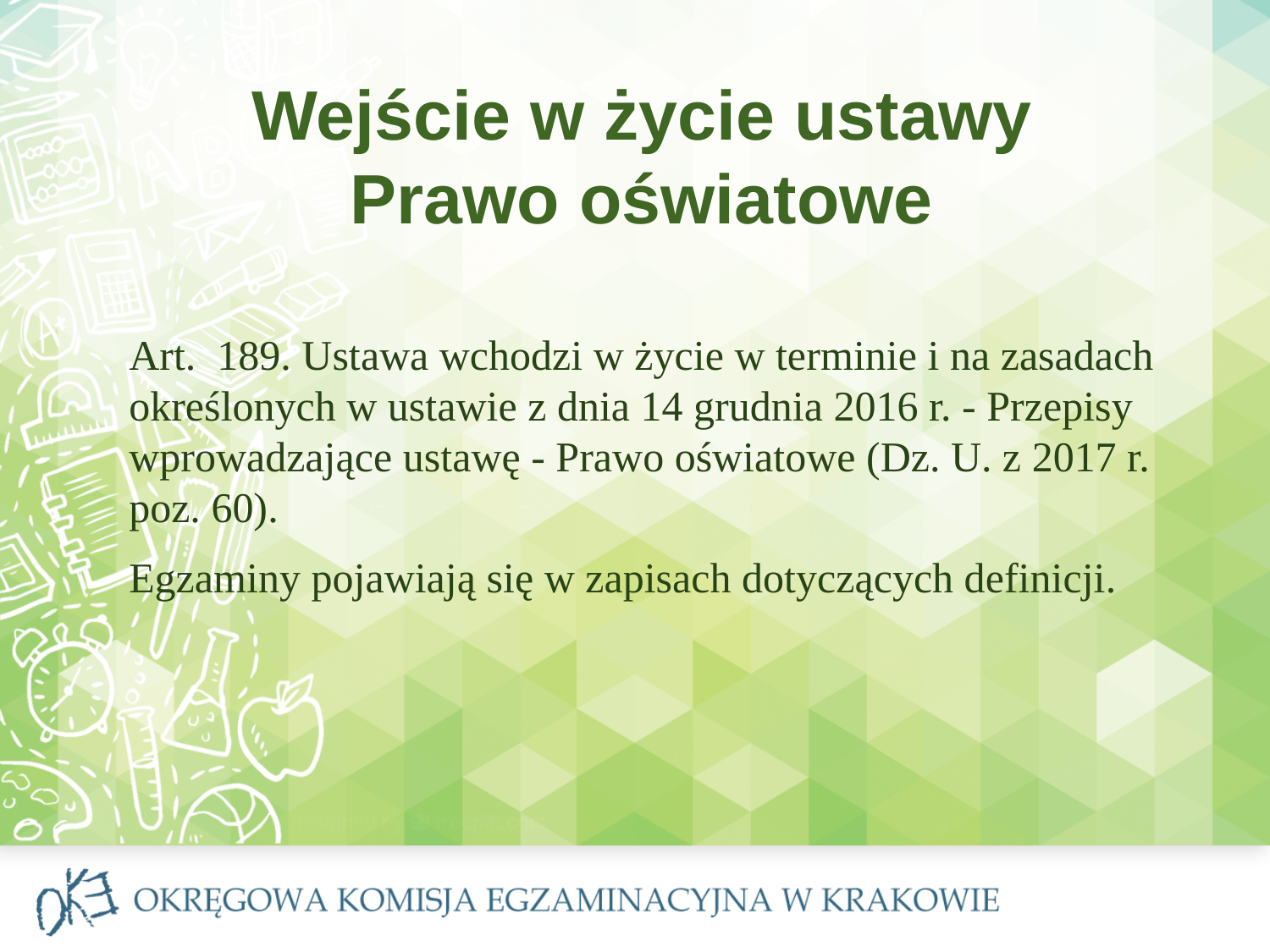

# Wejście w życie ustawy Prawo oświatowe
Art.  189. Ustawa wchodzi w życie w terminie i na zasadach określonych w ustawie z dnia 14 grudnia 2016 r. - Przepisy wprowadzające ustawę - Prawo oświatowe (Dz. U. z 2017 r. poz. 60).
Egzaminy pojawiają się w zapisach dotyczących definicji.